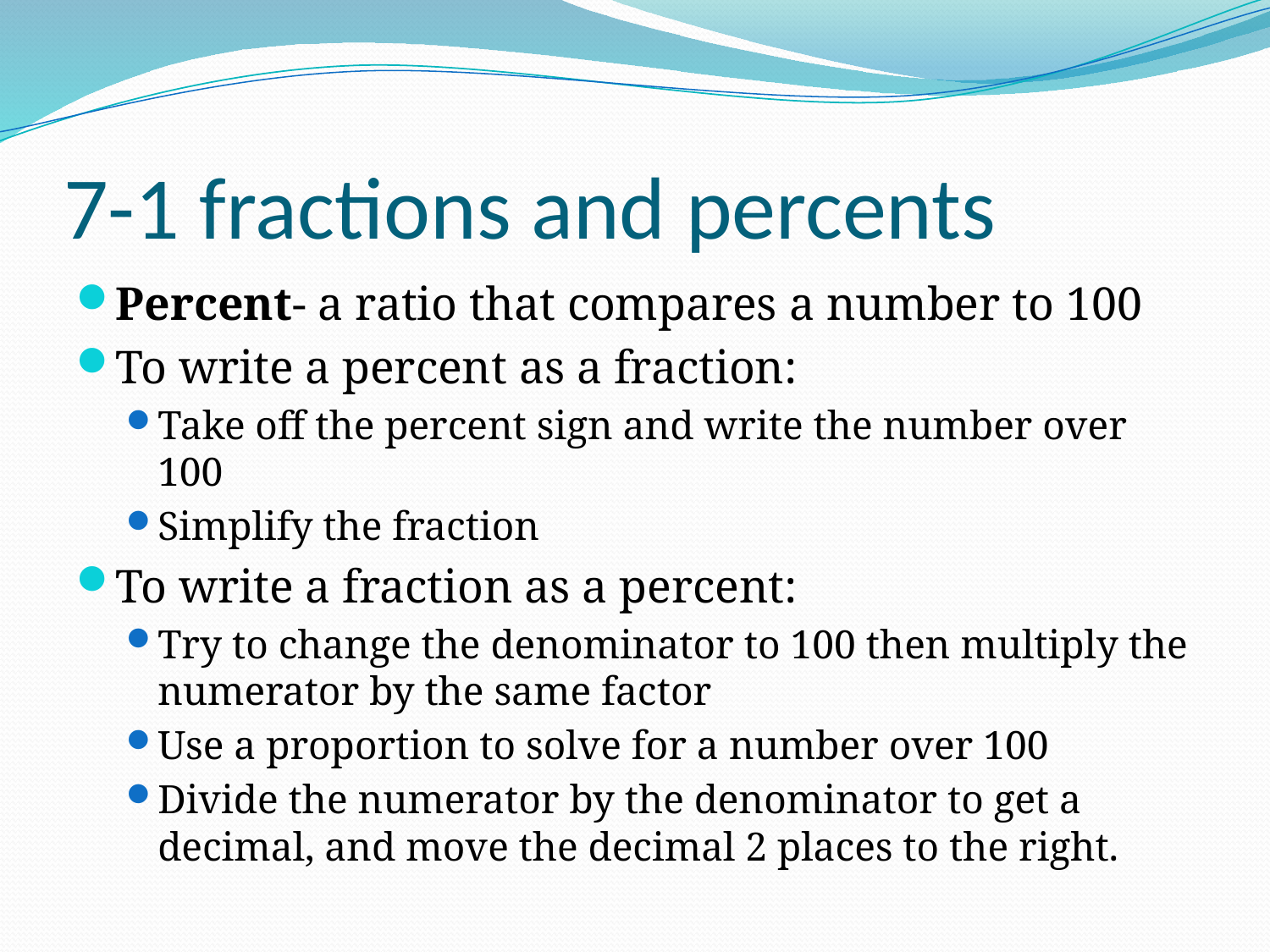

# 7-1 fractions and percents
Percent- a ratio that compares a number to 100
To write a percent as a fraction:
Take off the percent sign and write the number over 100
Simplify the fraction
To write a fraction as a percent:
Try to change the denominator to 100 then multiply the numerator by the same factor
Use a proportion to solve for a number over 100
Divide the numerator by the denominator to get a decimal, and move the decimal 2 places to the right.